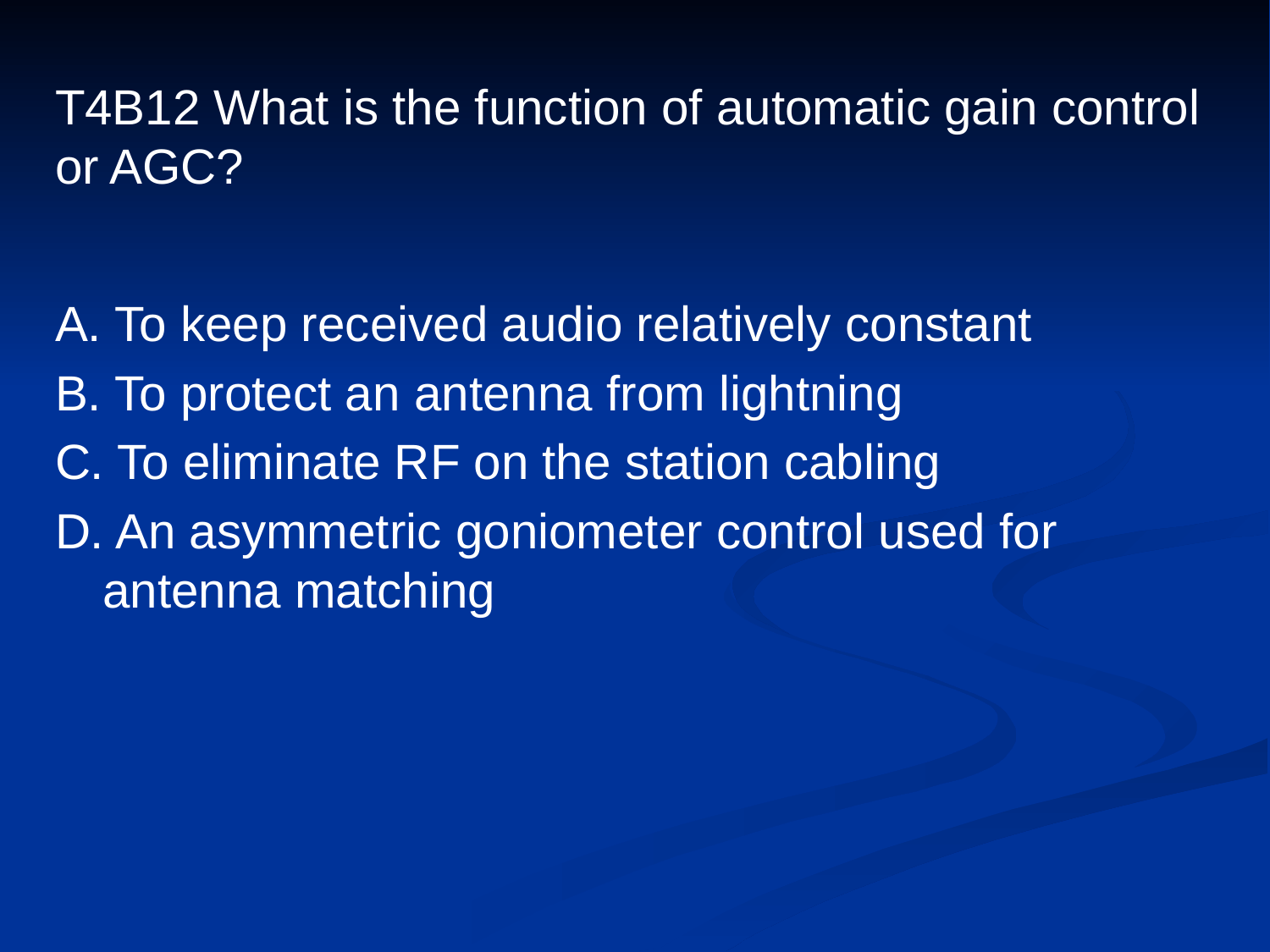

# T4B12 What is the function of automatic gain control or AGC?
A. To keep received audio relatively constant
B. To protect an antenna from lightning
C. To eliminate RF on the station cabling
D. An asymmetric goniometer control used for antenna matching